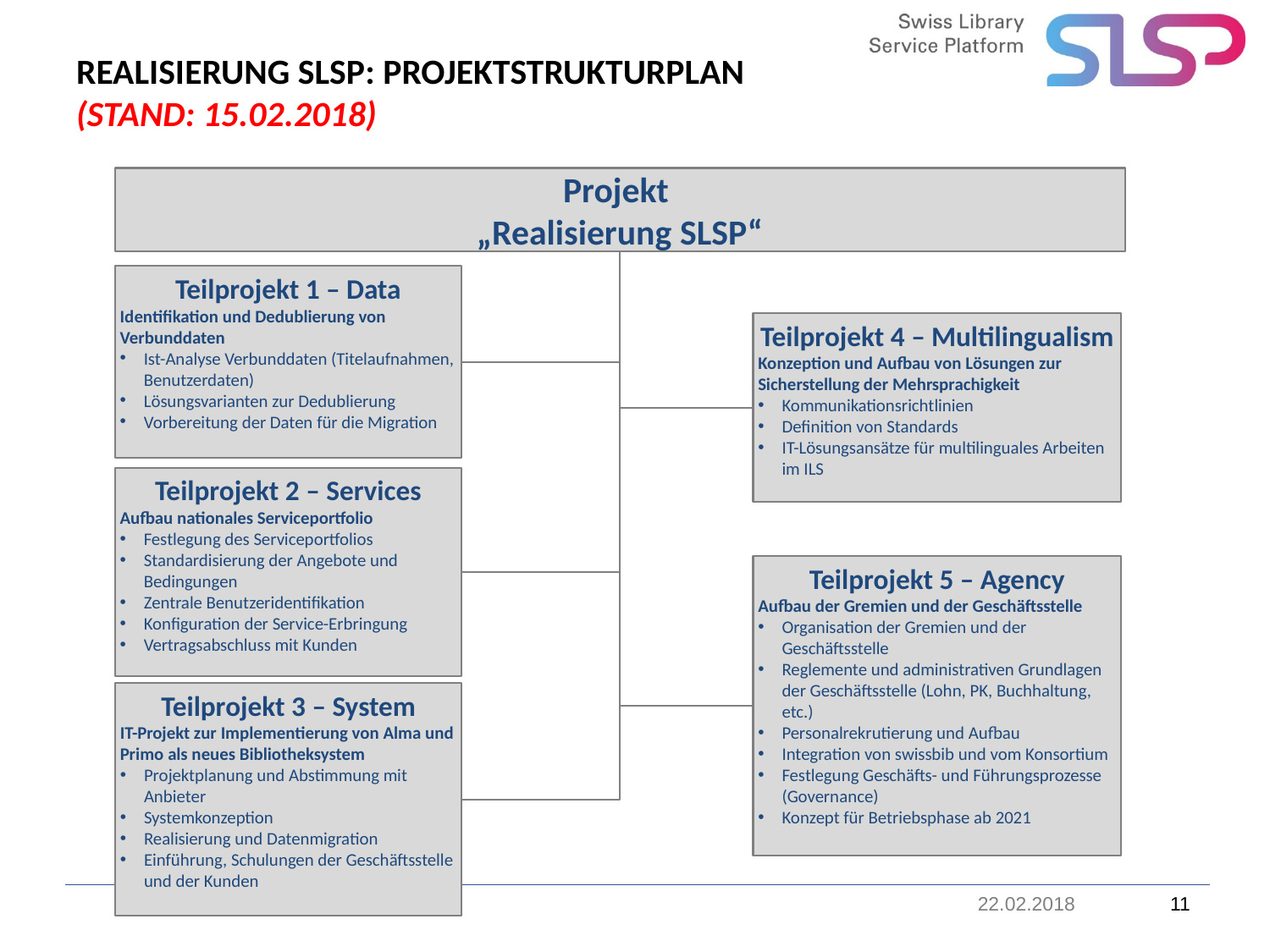

# REALISIERUNG SLSP: PROJEKTSTRUKTURPLAN (STAND: 15.02.2018)
Projekt
„Realisierung SLSP“
Teilprojekt 1 – Data
Identifikation und Dedublierung von Verbunddaten
Ist-Analyse Verbunddaten (Titelaufnahmen, Benutzerdaten)
Lösungsvarianten zur Dedublierung
Vorbereitung der Daten für die Migration

Teilprojekt 4 – Multilingualism
Konzeption und Aufbau von Lösungen zur Sicherstellung der Mehrsprachigkeit
Kommunikationsrichtlinien
Definition von Standards
IT-Lösungsansätze für multilinguales Arbeiten im ILS
Teilprojekt 2 – Services
Aufbau nationales Serviceportfolio
Festlegung des Serviceportfolios
Standardisierung der Angebote und Bedingungen
Zentrale Benutzeridentifikation
Konfiguration der Service-Erbringung
Vertragsabschluss mit Kunden
Teilprojekt 5 – Agency
Aufbau der Gremien und der Geschäftsstelle
Organisation der Gremien und der Geschäftsstelle
Reglemente und administrativen Grundlagen der Geschäftsstelle (Lohn, PK, Buchhaltung, etc.)
Personalrekrutierung und Aufbau
Integration von swissbib und vom Konsortium
Festlegung Geschäfts- und Führungsprozesse (Governance)
Konzept für Betriebsphase ab 2021

Teilprojekt 3 – System
IT-Projekt zur Implementierung von Alma und Primo als neues Bibliotheksystem
Projektplanung und Abstimmung mit Anbieter
Systemkonzeption
Realisierung und Datenmigration
Einführung, Schulungen der Geschäftsstelle und der Kunden

22.02.2018
11